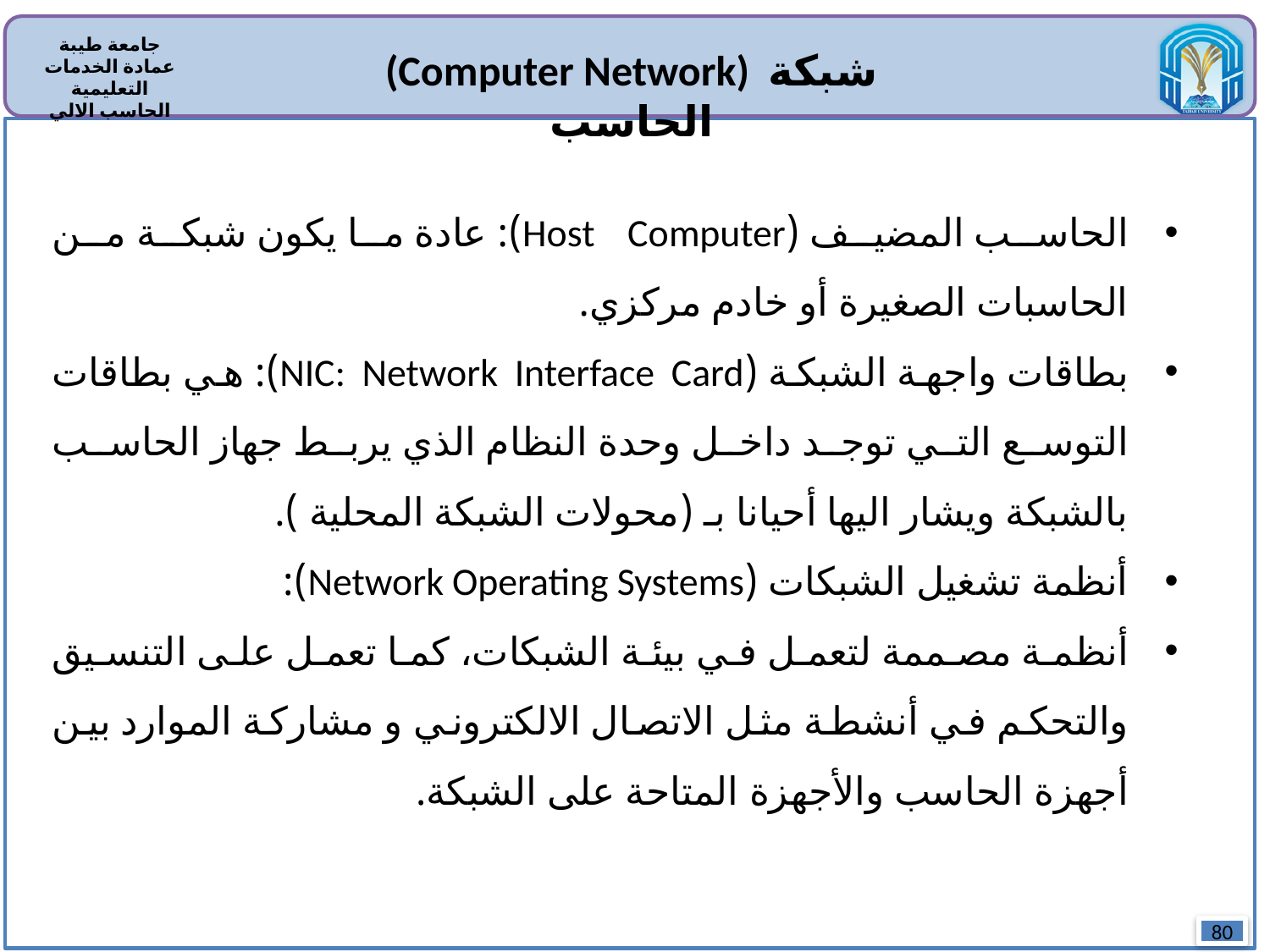

(Computer Network)  شبكة الحاسب
الحاسب المضيف (Host Computer): عادة ما يكون شبكة من الحاسبات الصغيرة أو خادم مركزي.
بطاقات واجهة الشبكة (NIC: Network Interface Card): هي بطاقات التوسع التي توجد داخل وحدة النظام الذي يربط جهاز الحاسب بالشبكة ويشار اليها أحيانا بـ (محولات الشبكة المحلية ).
أنظمة تشغيل الشبكات (Network Operating Systems):
أنظمة مصممة لتعمل في بيئة الشبكات، كما تعمل على التنسيق والتحكم في أنشطة مثل الاتصال الالكتروني و مشاركة الموارد بين أجهزة الحاسب والأجهزة المتاحة على الشبكة.